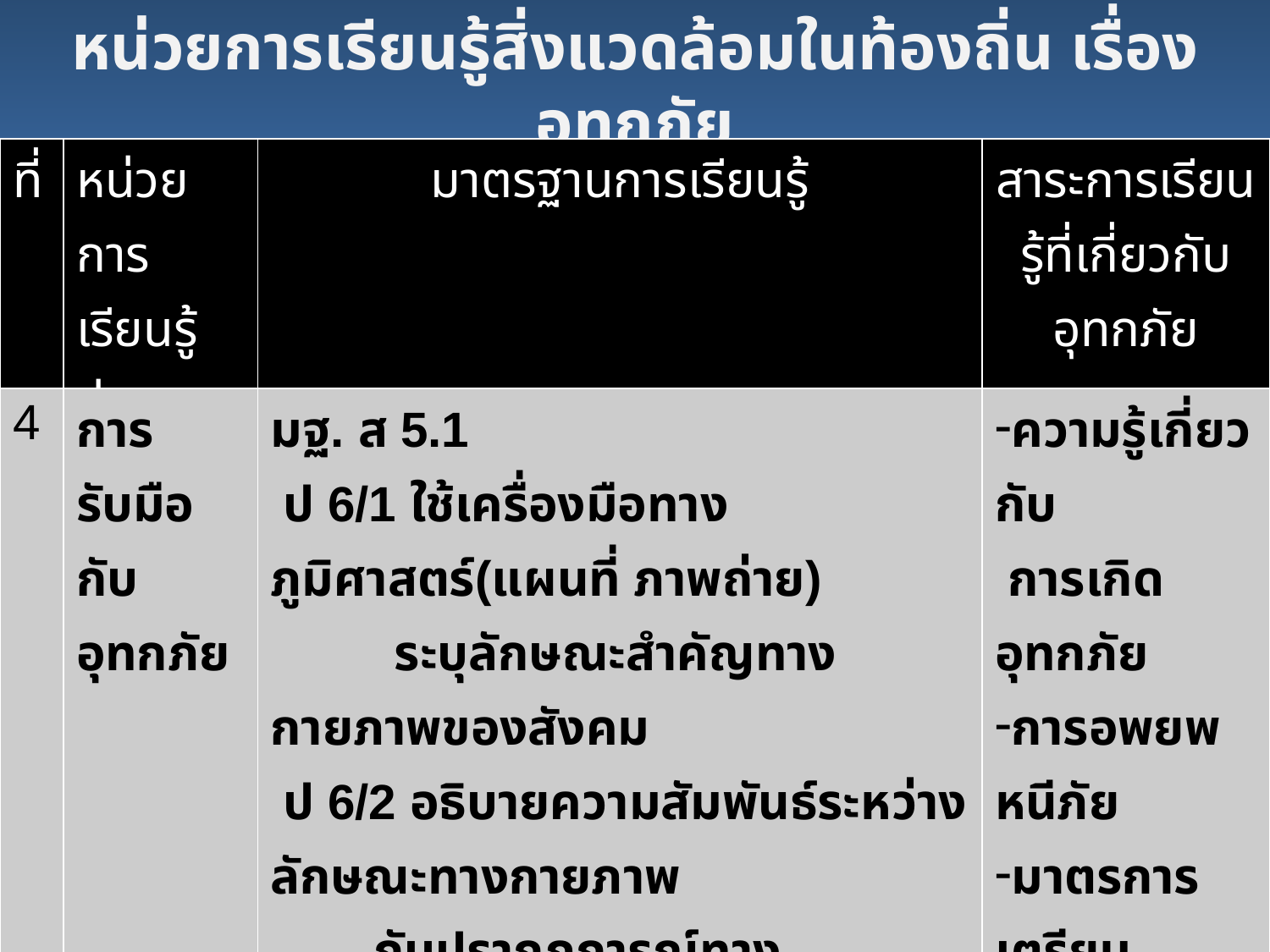

หน่วยการเรียนรู้สิ่งแวดล้อมในท้องถิ่น เรื่องอุทกภัย
ชั้นประถมศึกษาปีที่ 6
| ที่ | หน่วยการเรียนรู้ย่อย | มาตรฐานการเรียนรู้ | สาระการเรียนรู้ที่เกี่ยวกับอุทกภัย |
| --- | --- | --- | --- |
| 4 | การรับมือ กับอุทกภัย | มฐ. ส 5.1 ป 6/1 ใช้เครื่องมือทางภูมิศาสตร์(แผนที่ ภาพถ่าย) ระบุลักษณะสำคัญทางกายภาพของสังคม ป 6/2 อธิบายความสัมพันธ์ระหว่างลักษณะทางกายภาพ กับปรากฎการณ์ทางธรรมชาติ มฐ. ง 2.1 ป 6/3 นำความรู้และทักษะการสร้างชิ้นงานไปประยุกต์ ในการสร้างสิ่งของเครื่องใช้ มฐ. พ 4.1 ป 6/1 แสดงพฤติกรรมในการป้องกันและแก้ไขปัญหา สิ่งแวดล้อมที่มีผลต่อสุขภาพ | ความรู้เกี่ยวกับ การเกิดอุทกภัย การอพยพหนีภัย มาตรการเตรียม ความพร้อม |